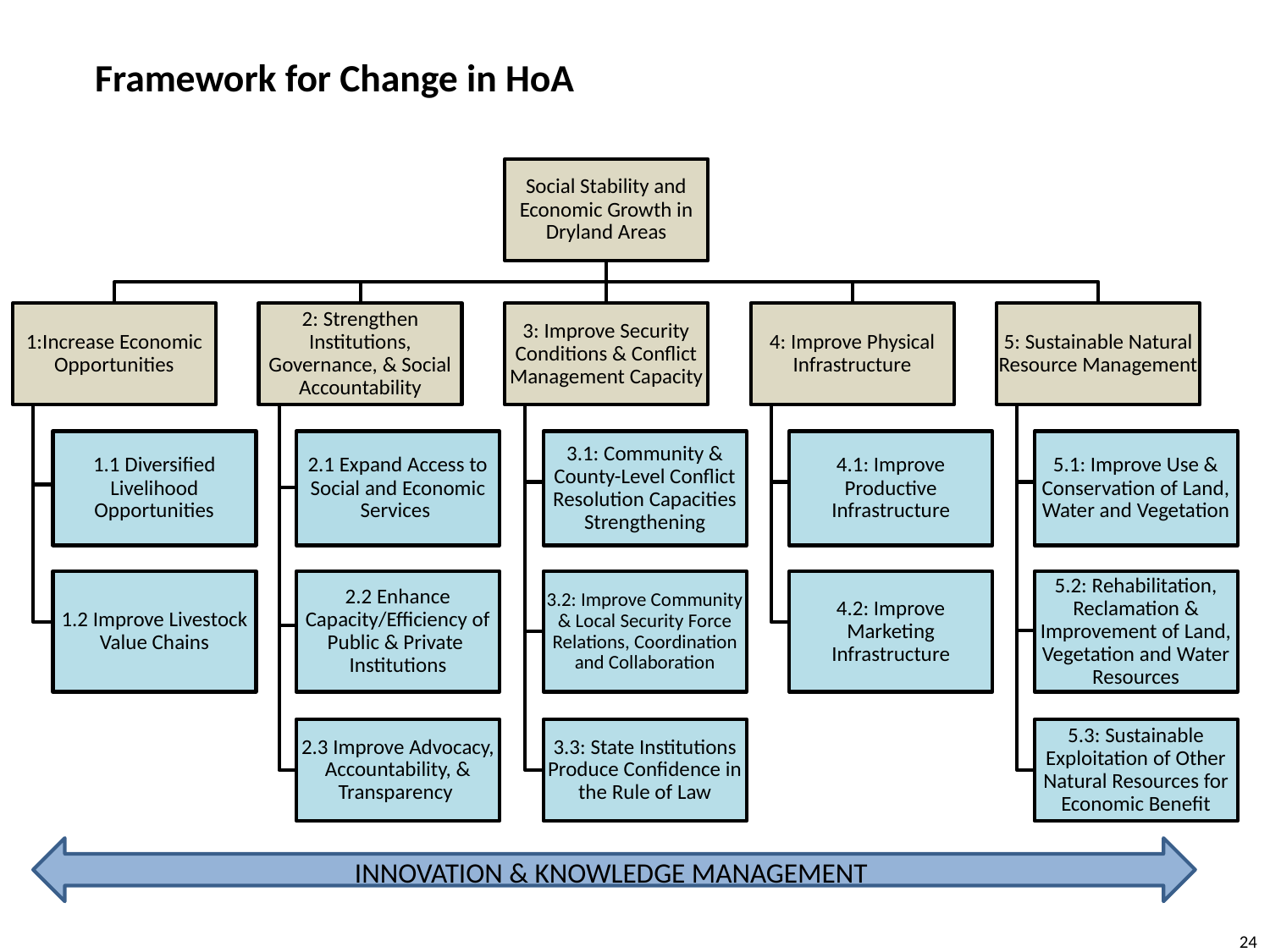

# Framework for Change in HoAfor A

Social Stability and Economic Growth in Dryland Areas

1:Increase Economic Opportunities
2: Strengthen Institutions, Governance, & Social Accountability
3: Improve Security Conditions & Conflict Management Capacity
4: Improve Physical Infrastructure
5: Sustainable Natural Resource Management

1.1 Diversified Livelihood Opportunities
2.1 Expand Access to Social and Economic Services
3.1: Community & County-Level Conflict Resolution Capacities Strengthening
4.1: Improve Productive Infrastructure
5.1: Improve Use & Conservation of Land, Water and Vegetation
1.2 Improve Livestock Value Chains
2.2 Enhance Capacity/Efficiency of Public & Private  Institutions
3.2: Improve Community & Local Security Force Relations, Coordination and Collaboration
4.2: Improve Marketing Infrastructure
5.2: Rehabilitation, Reclamation & Improvement of Land, Vegetation and Water Resources
2.3 Improve Advocacy, Accountability, & Transparency
3.3: State Institutions Produce Confidence in the Rule of Law
5.3: Sustainable Exploitation of Other Natural Resources for Economic Benefit

INNOVATION & KNOWLEDGE MANAGEMENT
24